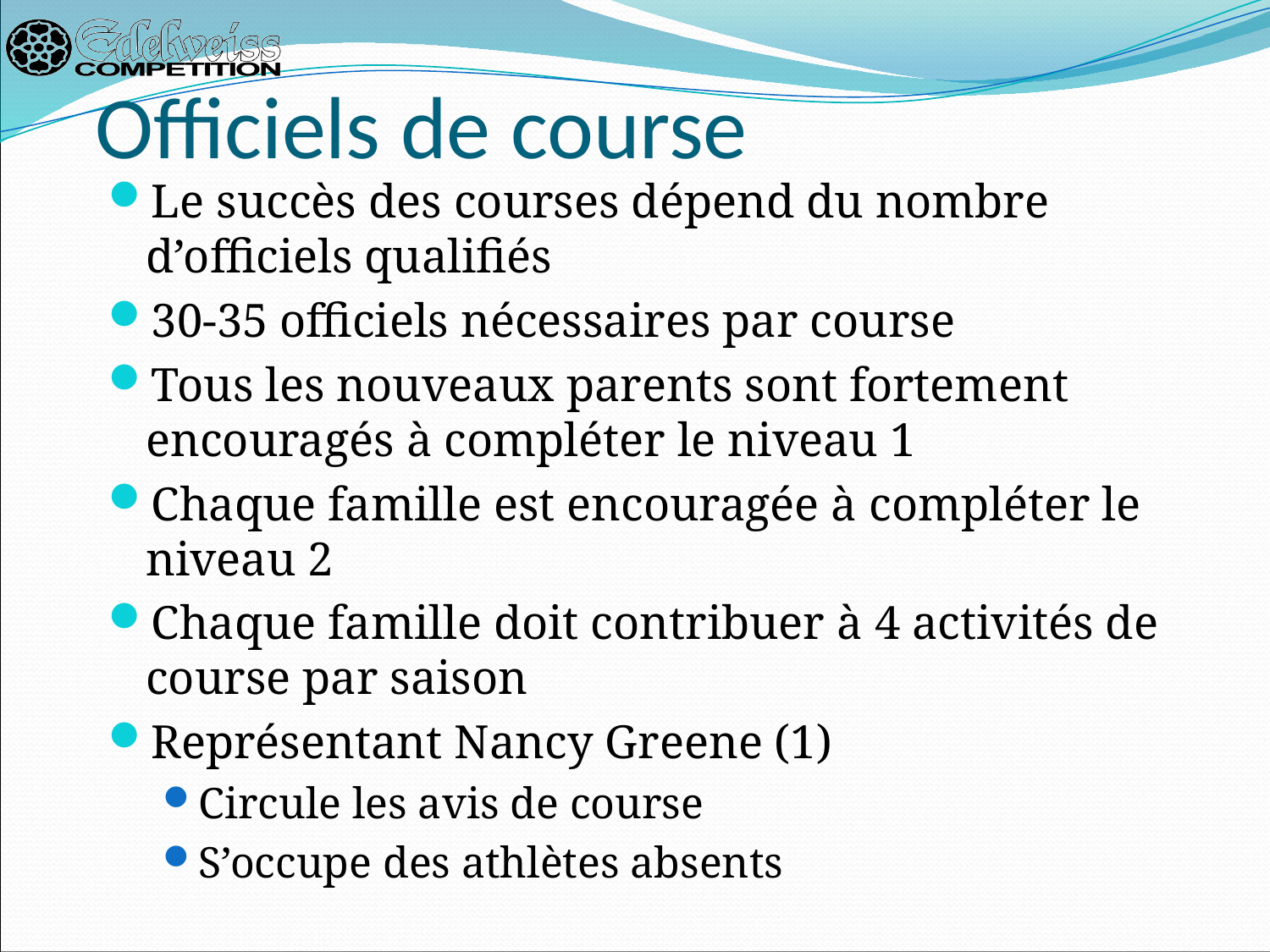

# Officiels de course
Le succès des courses dépend du nombre d’officiels qualifiés
30-35 officiels nécessaires par course
Tous les nouveaux parents sont fortement encouragés à compléter le niveau 1
Chaque famille est encouragée à compléter le niveau 2
Chaque famille doit contribuer à 4 activités de course par saison
Représentant Nancy Greene (1)
Circule les avis de course
S’occupe des athlètes absents